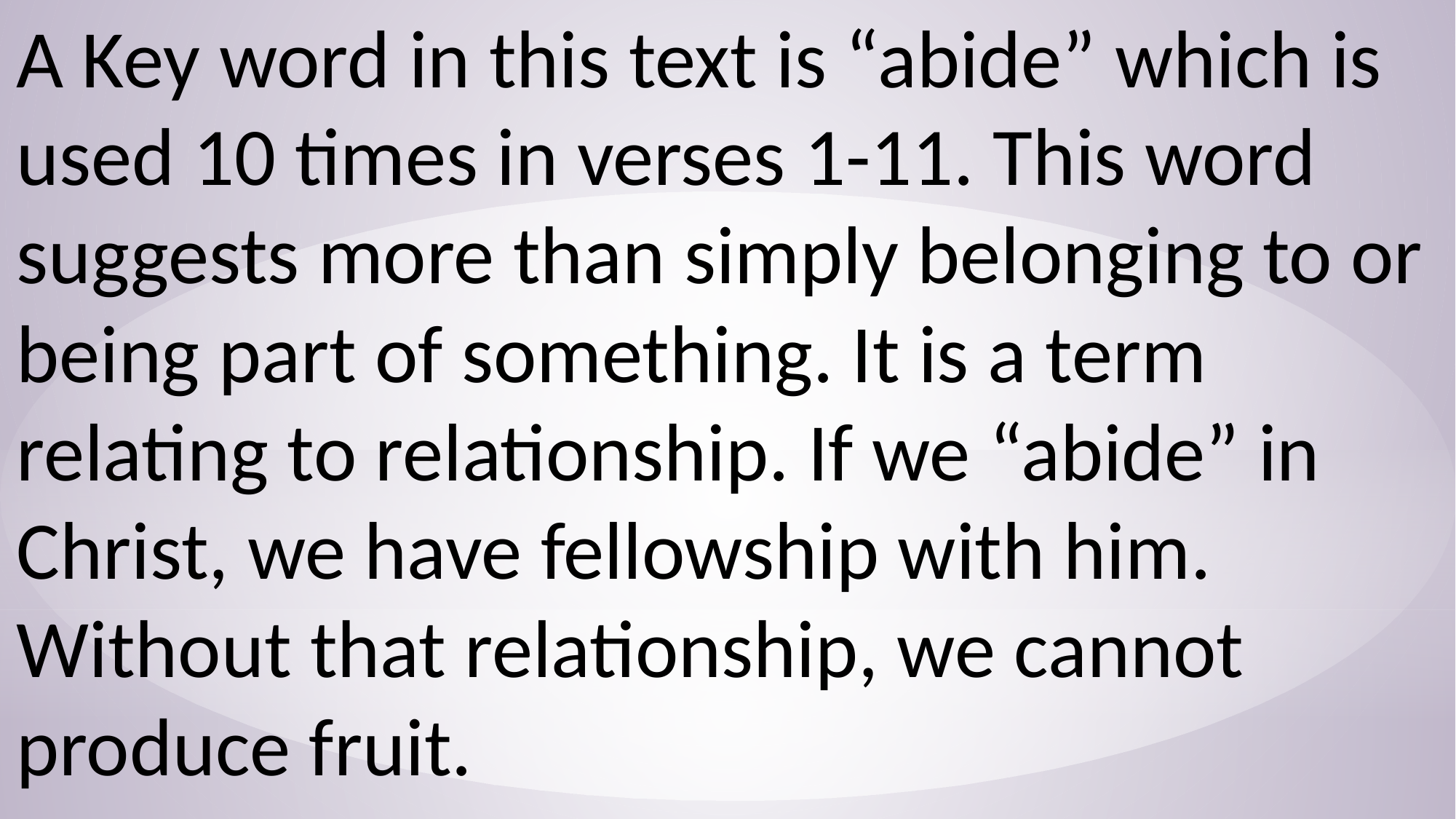

A Key word in this text is “abide” which is used 10 times in verses 1-11. This word suggests more than simply belonging to or being part of something. It is a term relating to relationship. If we “abide” in Christ, we have fellowship with him. Without that relationship, we cannot produce fruit.